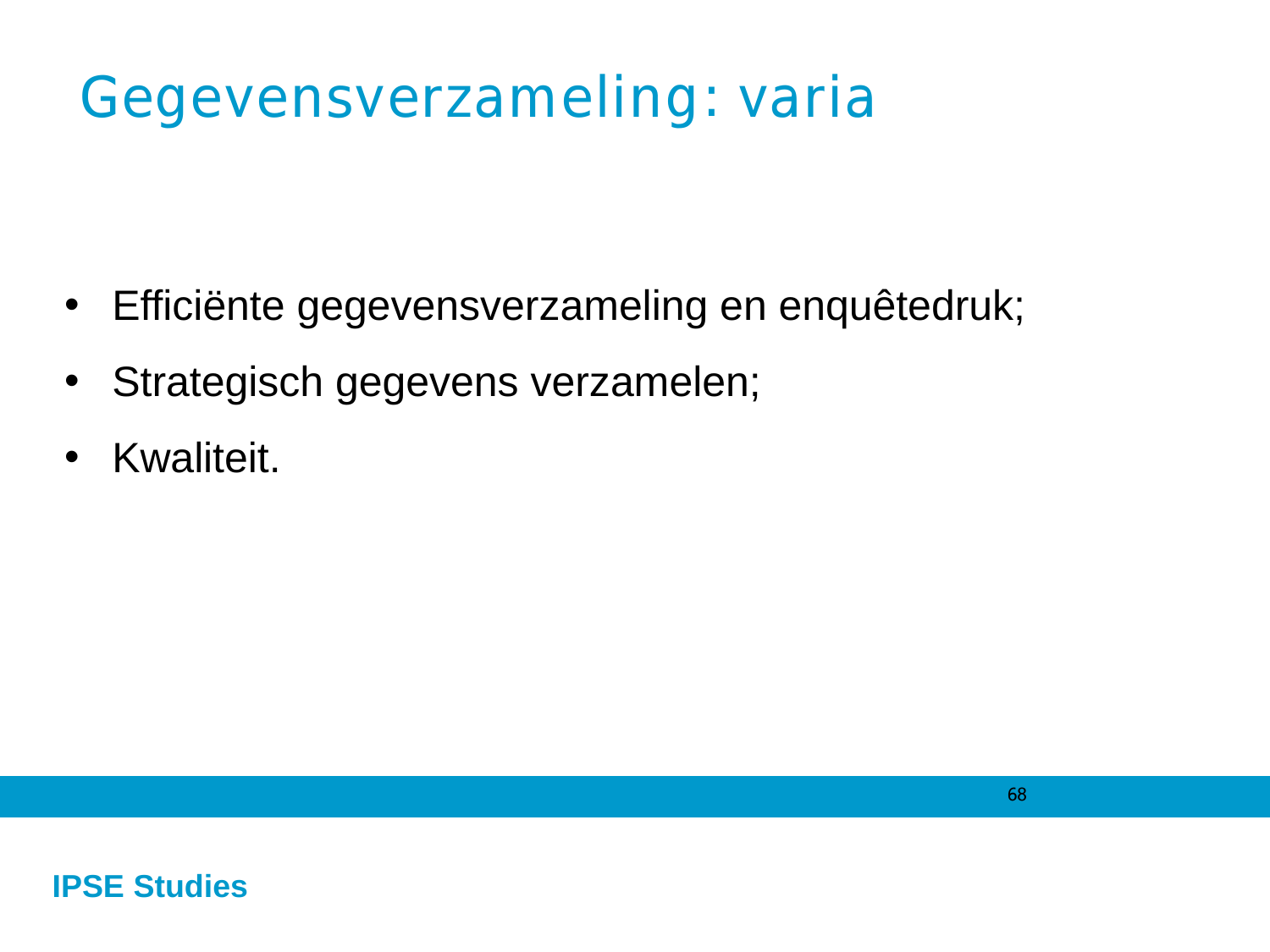

# Gegevensverzameling: varia
Efficiënte gegevensverzameling en enquêtedruk;
Strategisch gegevens verzamelen;
Kwaliteit.
68